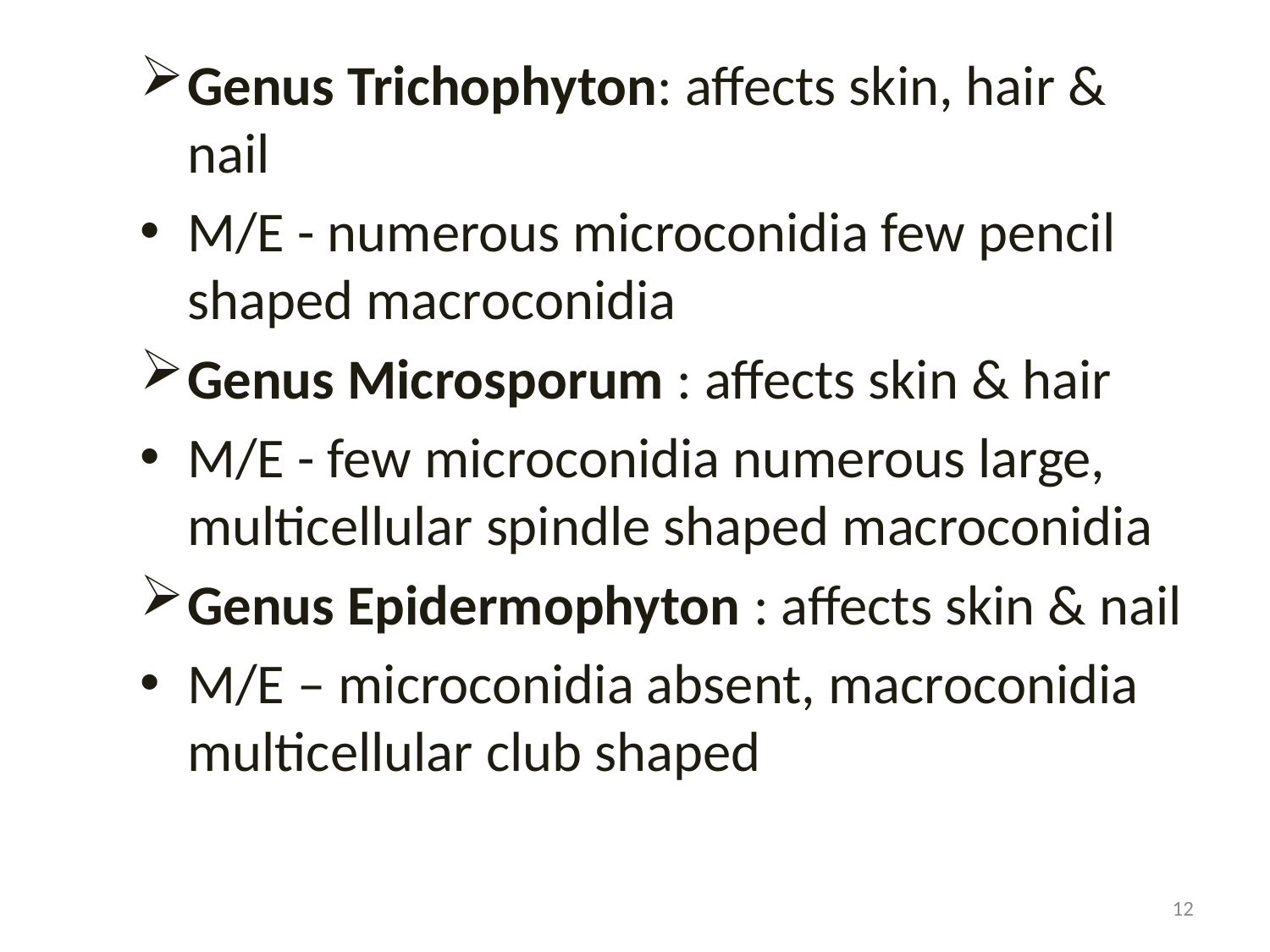

Genus Trichophyton: affects skin, hair & nail
M/E - numerous microconidia few pencil shaped macroconidia
Genus Microsporum : affects skin & hair
M/E - few microconidia numerous large, multicellular spindle shaped macroconidia
Genus Epidermophyton : affects skin & nail
M/E – microconidia absent, macroconidia multicellular club shaped
12